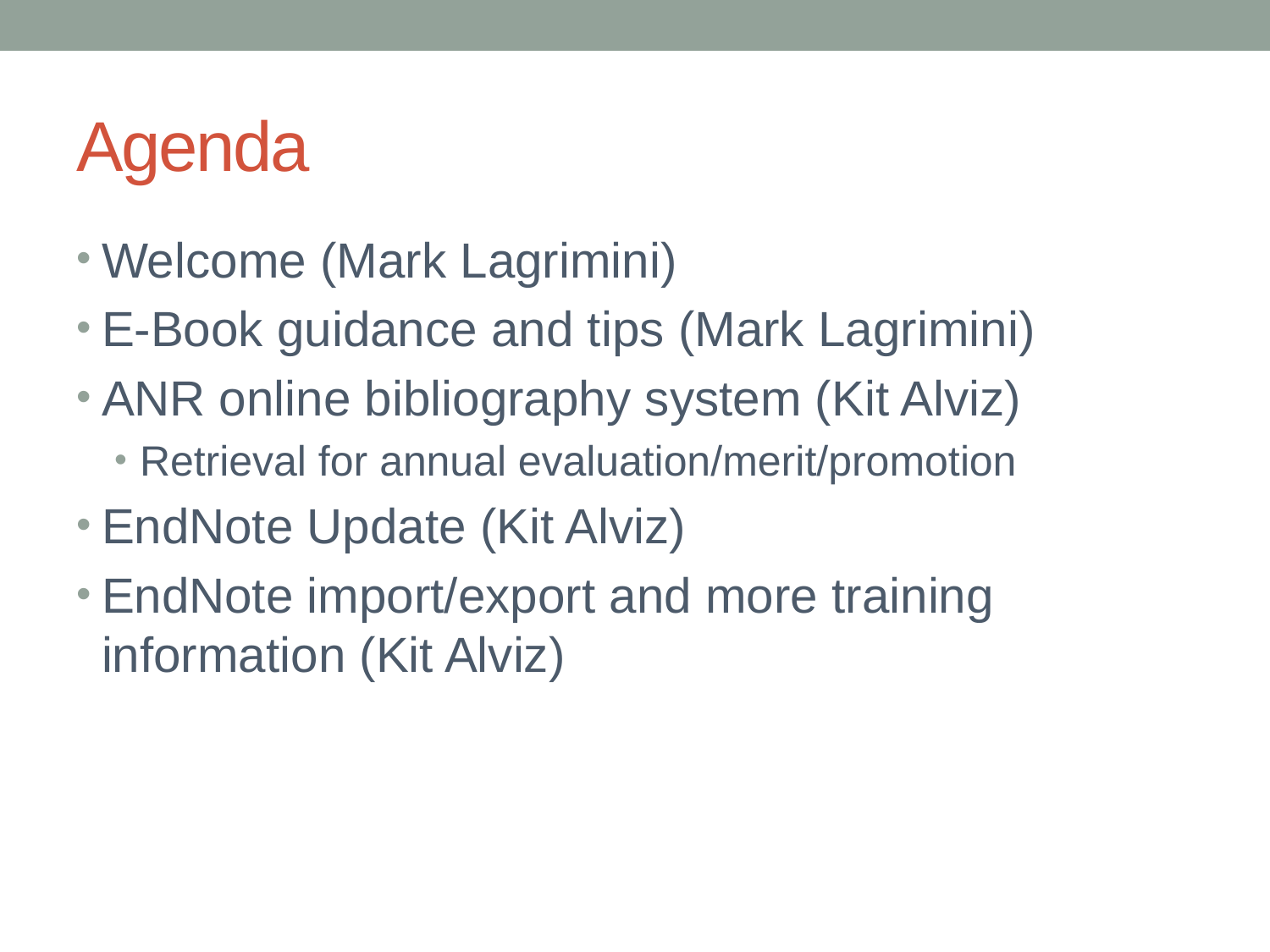

# Agenda
Welcome (Mark Lagrimini)
E-Book guidance and tips (Mark Lagrimini)
ANR online bibliography system (Kit Alviz)
Retrieval for annual evaluation/merit/promotion
EndNote Update (Kit Alviz)
EndNote import/export and more training information (Kit Alviz)